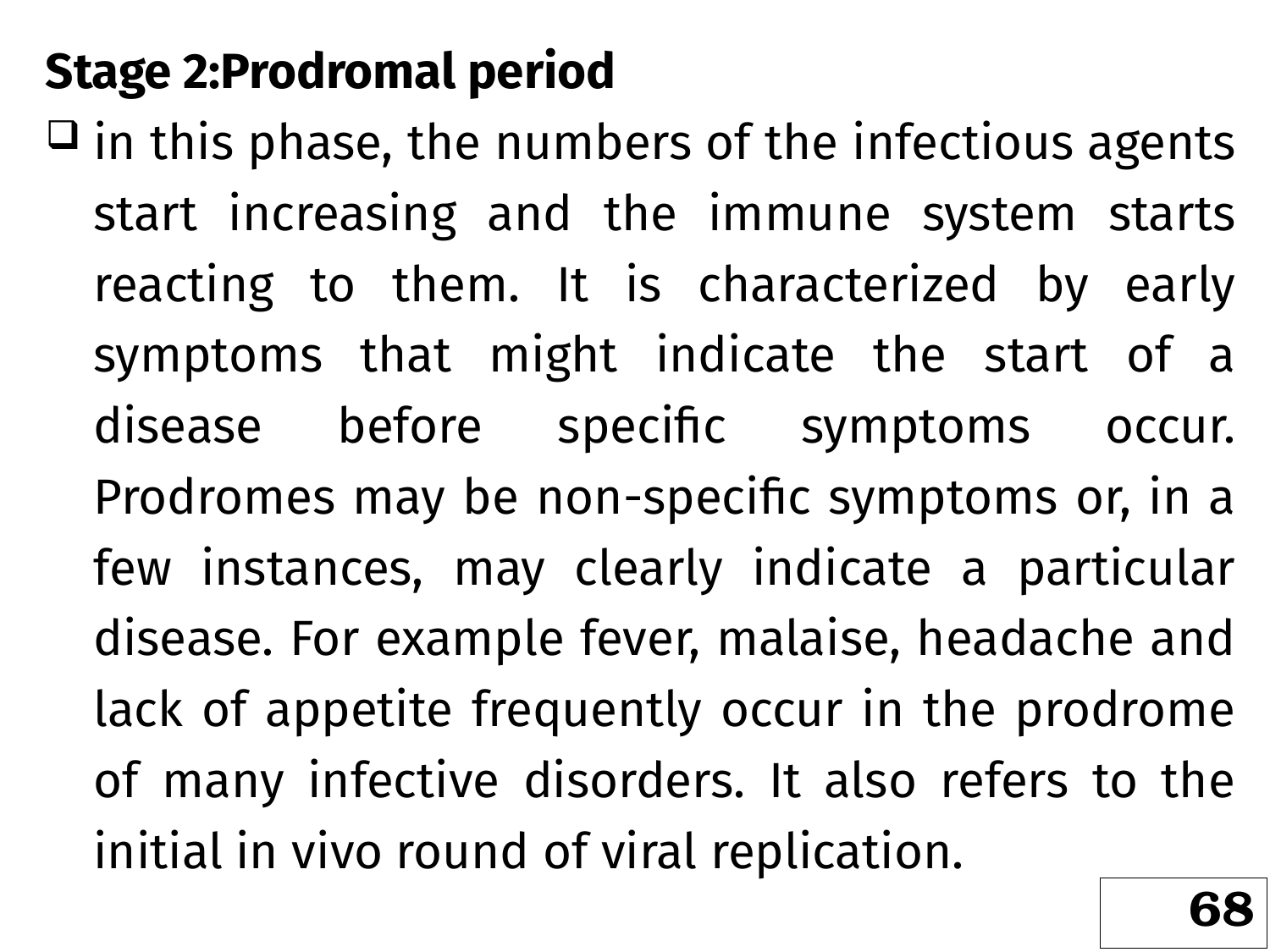

Stage 2:Prodromal period
in this phase, the numbers of the infectious agents start increasing and the immune system starts reacting to them. It is characterized by early symptoms that might indicate the start of a disease before specific symptoms occur. Prodromes may be non-specific symptoms or, in a few instances, may clearly indicate a particular disease. For example fever, malaise, headache and lack of appetite frequently occur in the prodrome of many infective disorders. It also refers to the initial in vivo round of viral replication.

68